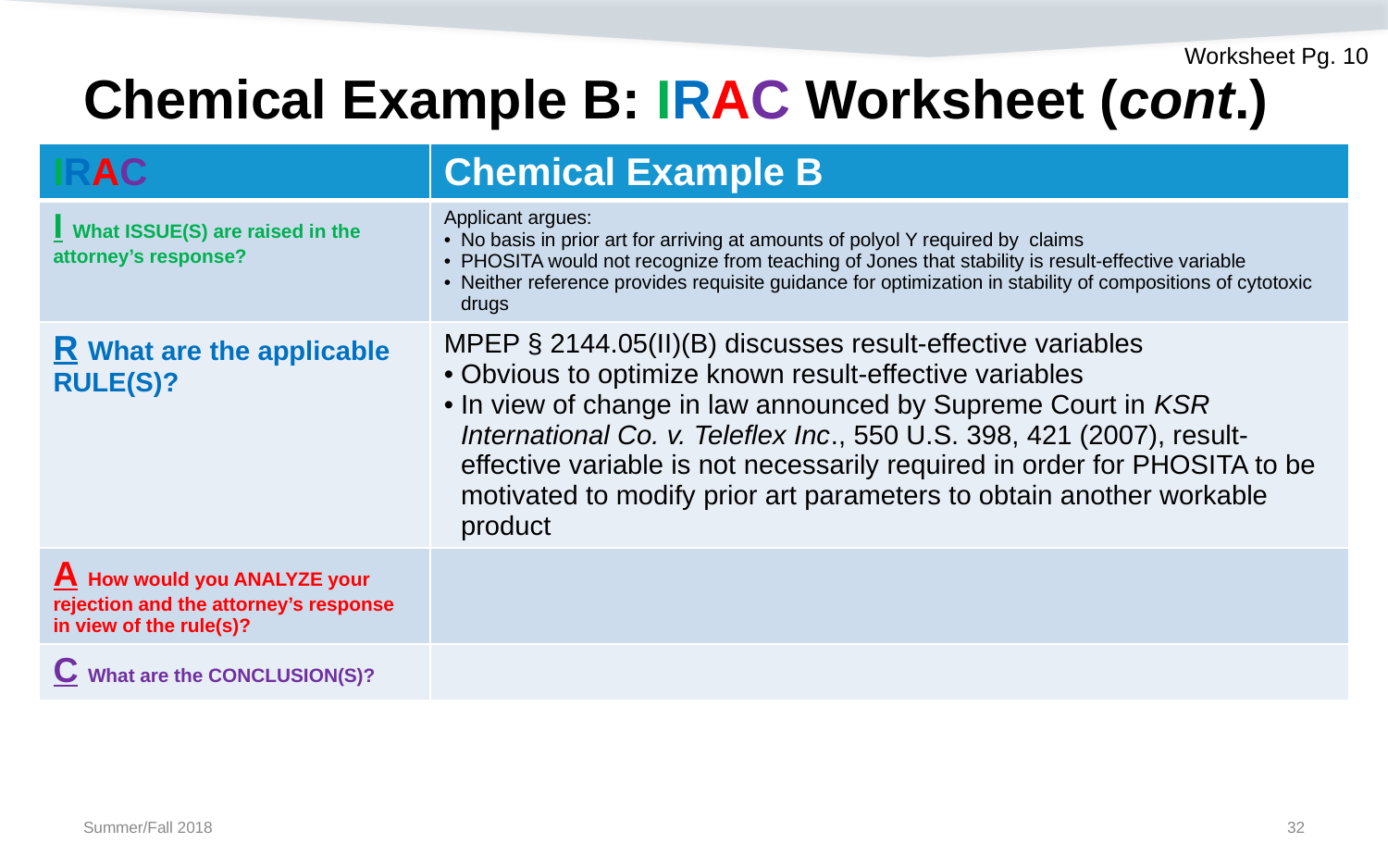

Worksheet Pg. 10
# Chemical Example B: IRAC Worksheet (cont.)
| IRAC | Chemical Example B |
| --- | --- |
| I What ISSUE(S) are raised in the attorney’s response? | Applicant argues: No basis in prior art for arriving at amounts of polyol Y required by claims PHOSITA would not recognize from teaching of Jones that stability is result-effective variable Neither reference provides requisite guidance for optimization in stability of compositions of cytotoxic drugs |
| R What are the applicable RULE(S)? | MPEP § 2144.05(II)(B) discusses result-effective variables Obvious to optimize known result-effective variables In view of change in law announced by Supreme Court in KSR International Co. v. Teleflex Inc., 550 U.S. 398, 421 (2007), result-effective variable is not necessarily required in order for PHOSITA to be motivated to modify prior art parameters to obtain another workable product |
| A How would you ANALYZE your rejection and the attorney’s response in view of the rule(s)? |  |
| C What are the CONCLUSION(S)? |  |
Summer/Fall 2018
32